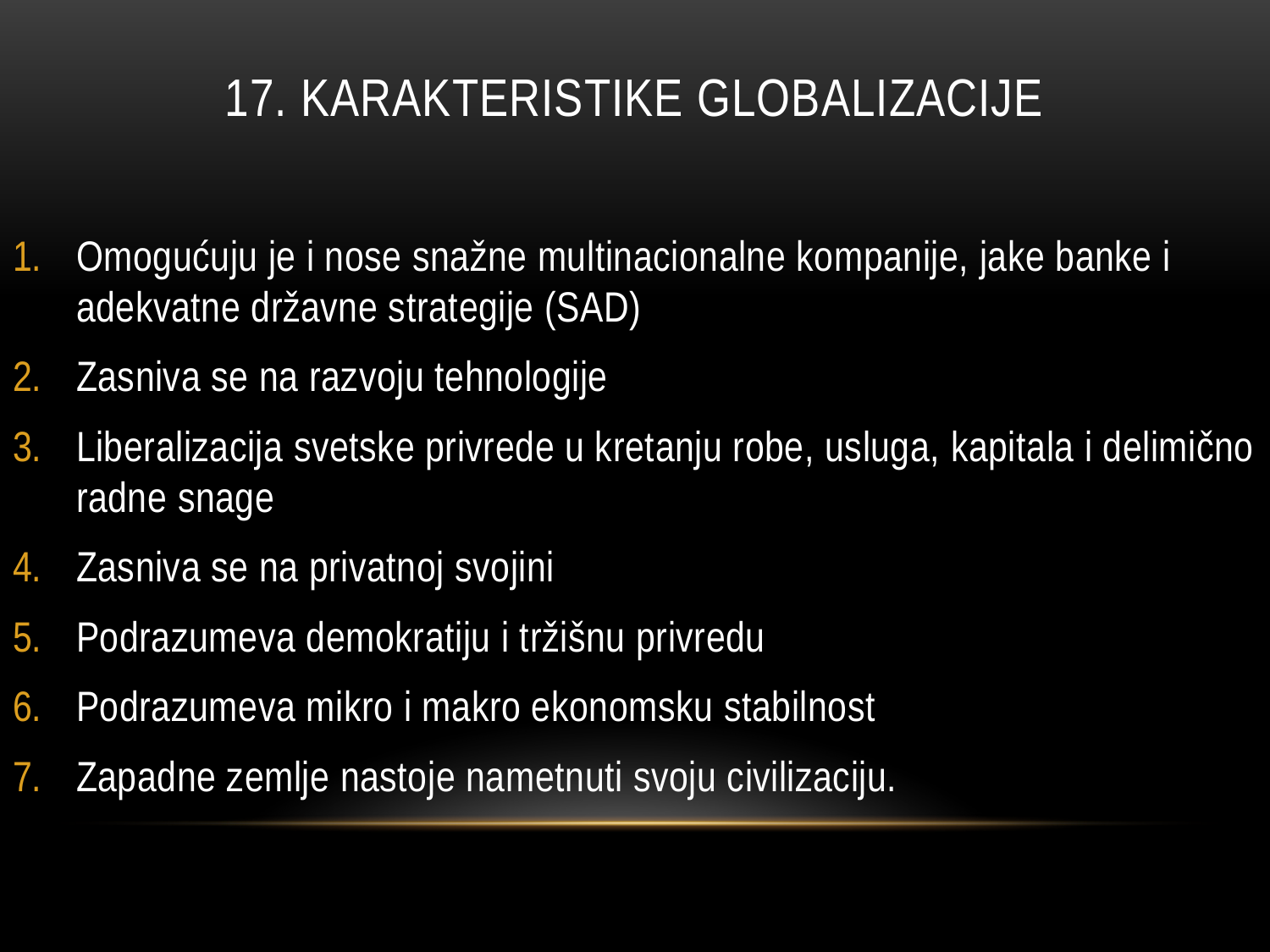

# 17. Karakteristike globalizacije
Omogućuju je i nose snažne multinacionalne kompanije, jake banke i adekvatne državne strategije (SAD)
Zasniva se na razvoju tehnologije
Liberalizacija svetske privrede u kretanju robe, usluga, kapitala i delimično radne snage
Zasniva se na privatnoj svojini
Podrazumeva demokratiju i tržišnu privredu
Podrazumeva mikro i makro ekonomsku stabilnost
Zapadne zemlje nastoje nametnuti svoju civilizaciju.